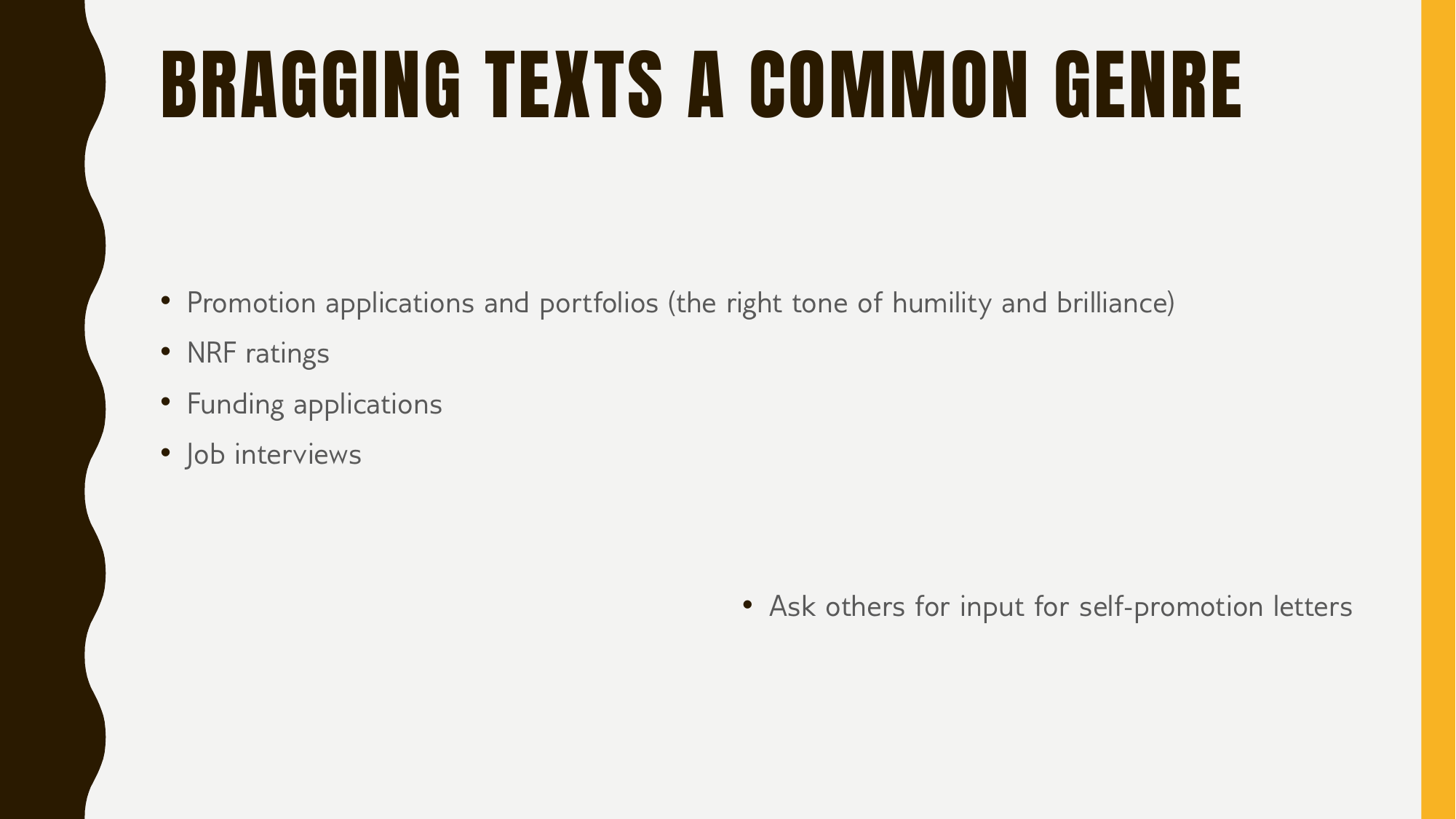

# Bragging texts a common genre
Promotion applications and portfolios (the right tone of humility and brilliance)
NRF ratings
Funding applications
Job interviews

Ask others for input for self-promotion letters